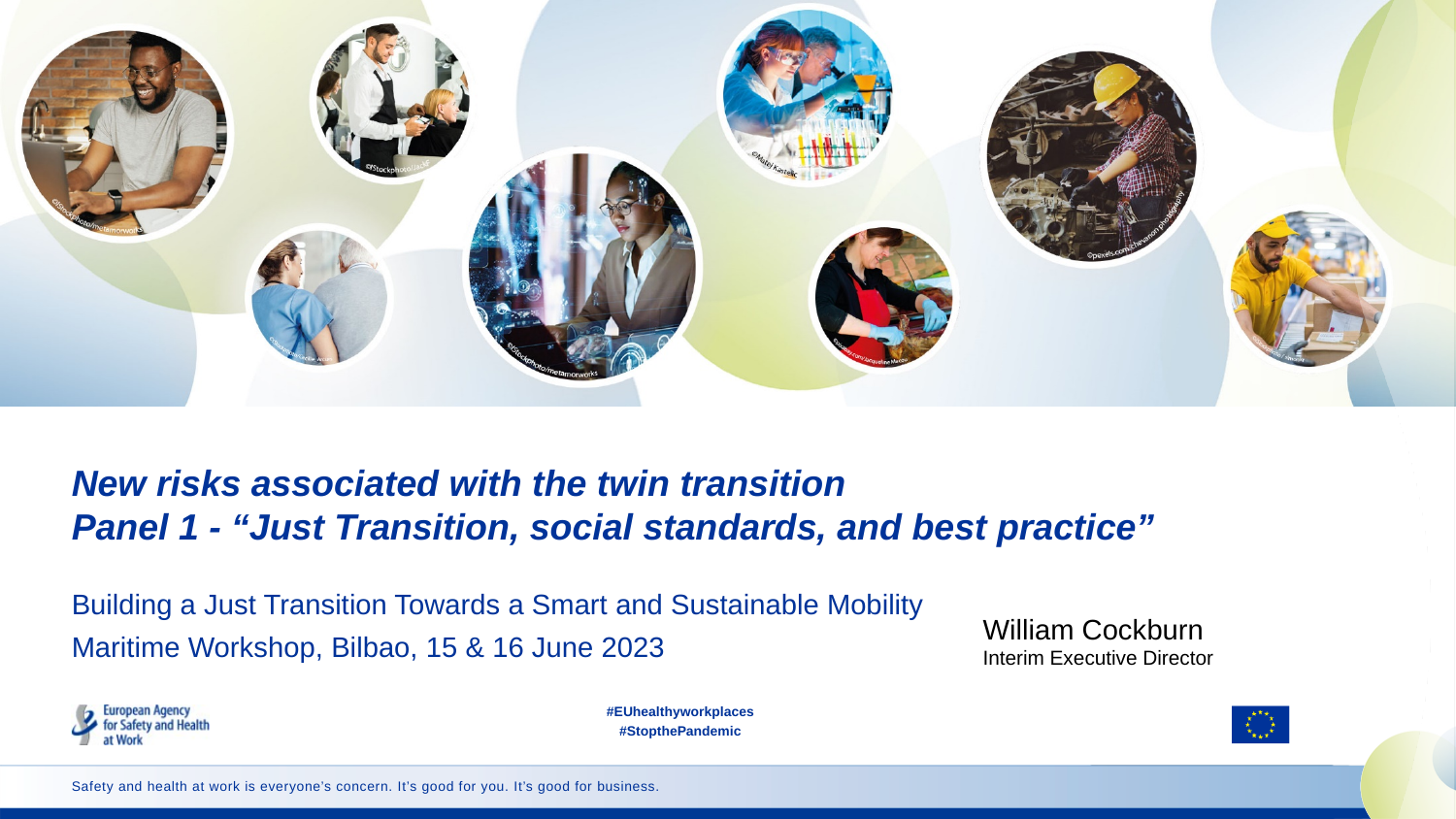

# New risks associated with the twin transition Panel 1 - “Just Transition, social standards, and best practice”
Building a Just Transition Towards a Smart and Sustainable Mobility
Maritime Workshop, Bilbao, 15 & 16 June 2023
William Cockburn
Interim Executive Director